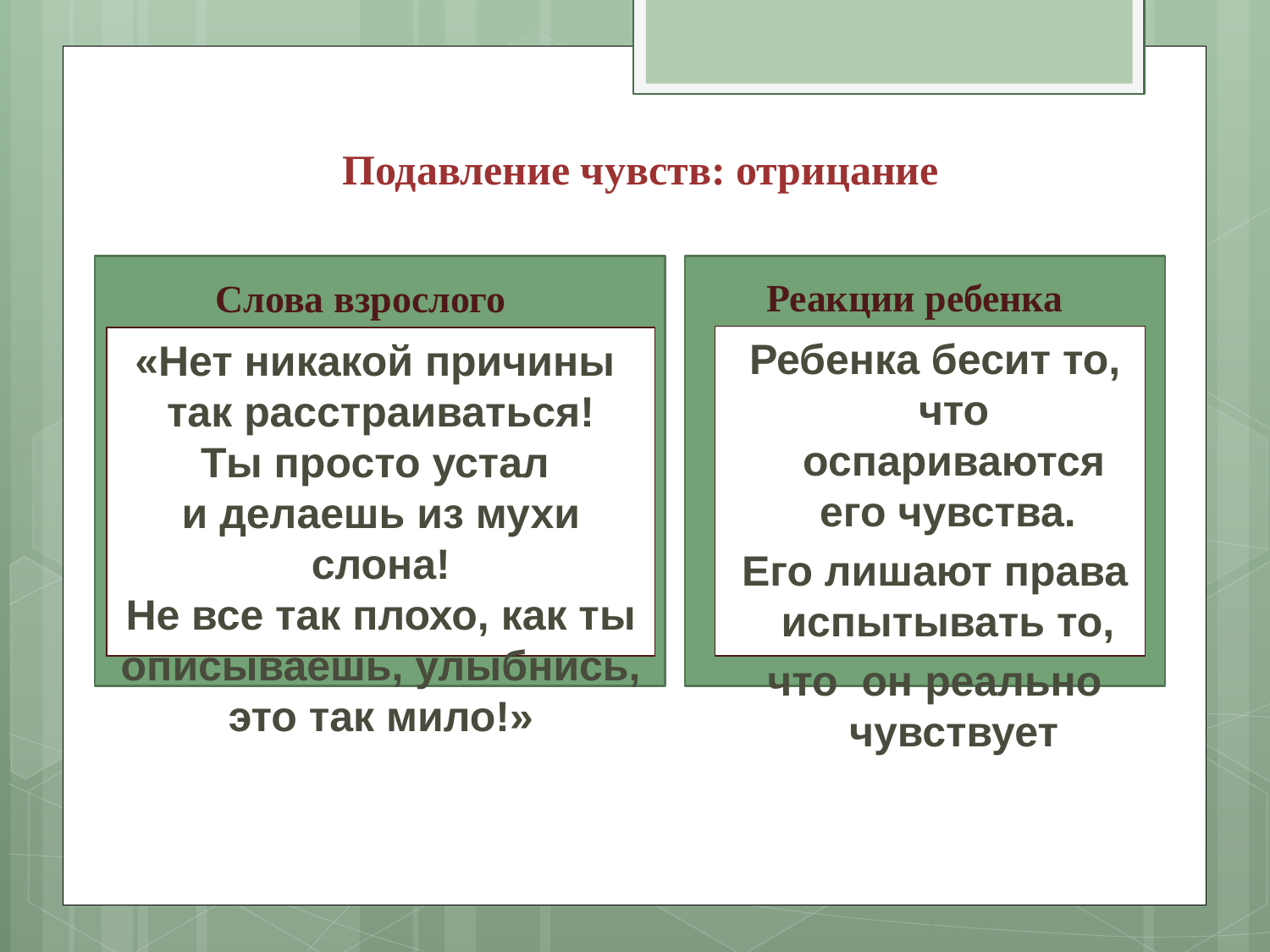

Подавление чувств: отрицание
Реакции ребенка
Слова взрослого

Ребенка бесит то, что оспариваются его чувства.
Его лишают права испытывать то,
что  он реально чувствует
«Нет никакой причины
так расстраиваться!
Ты просто устал
и делаешь из мухи слона!
Не все так плохо, как ты описываешь, улыбнись, это так мило!»